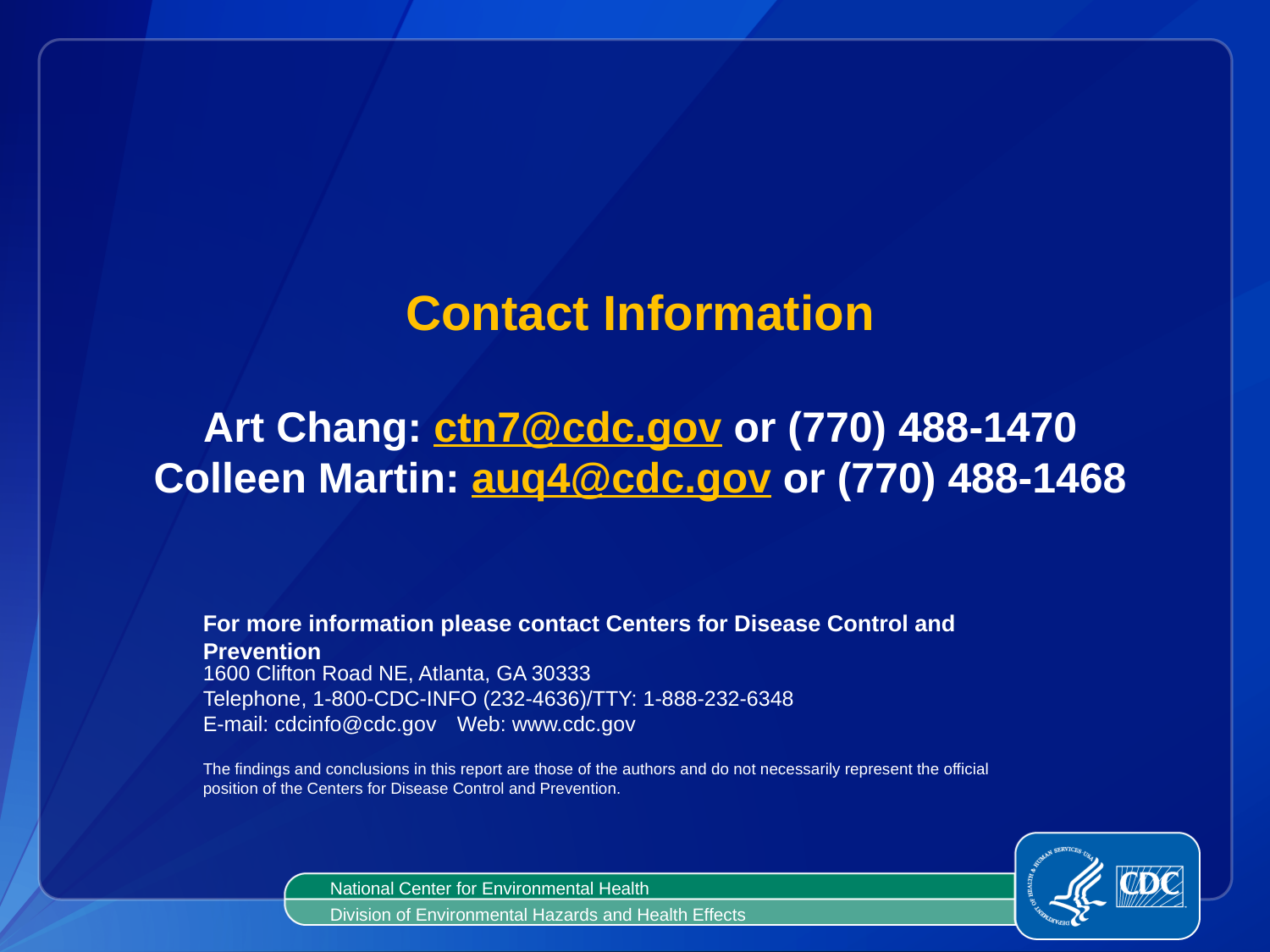

Contact Information

Art Chang: ctn7@cdc.gov or (770) 488-1470
Colleen Martin: auq4@cdc.gov or (770) 488-1468
National Center for Environmental Health
Division of Environmental Hazards and Health Effects